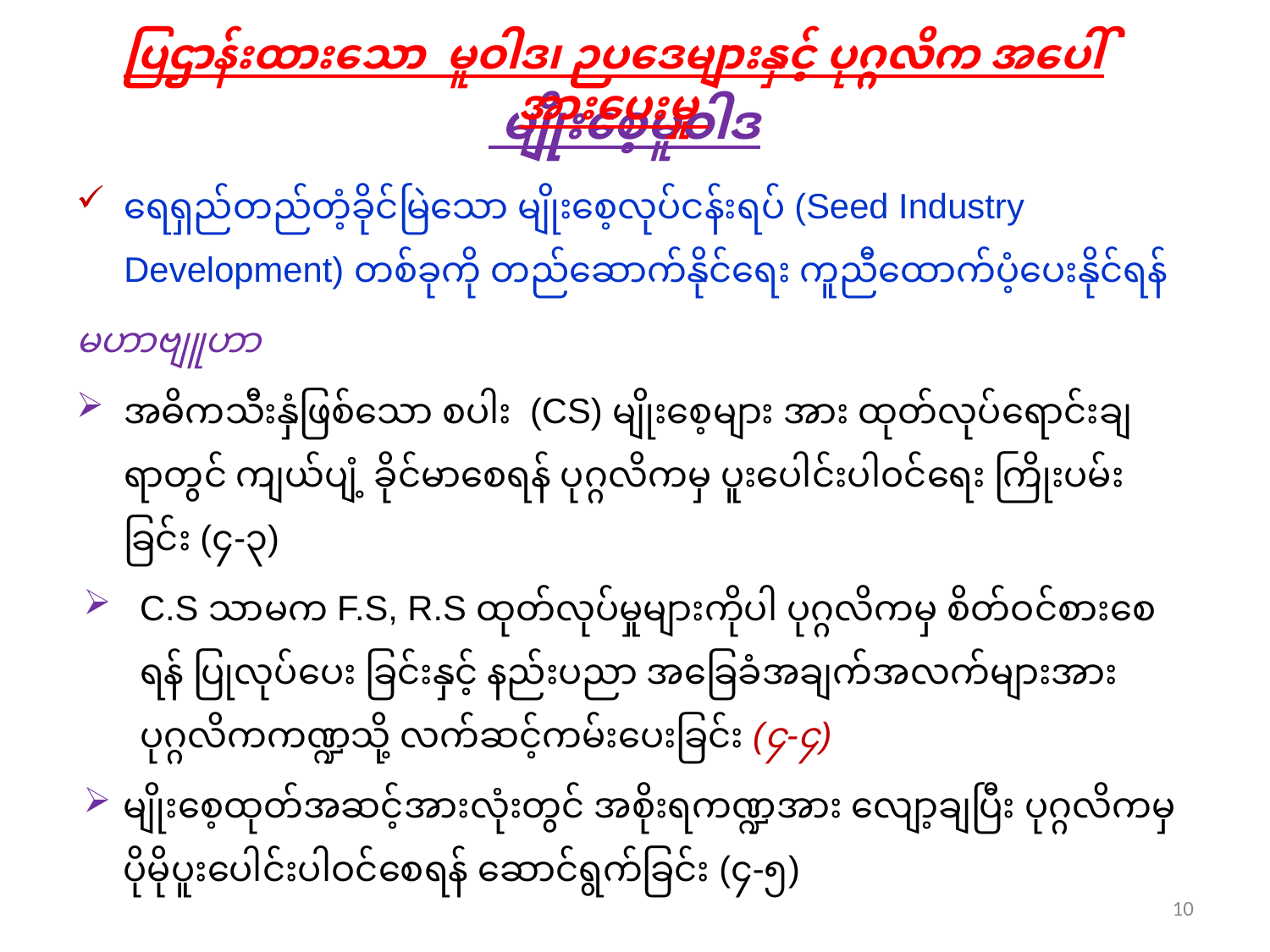

ပြဌာန်းထားသော  မူဝါဒ၊ ဉပဒေများနှင့် ပုဂ္ဂလိက အပေါ် အားပေးမှု
 မျိုးစေ့မူဝါဒ
ရေရှည်တည်တံ့ခိုင်မြဲသော မျိုးစေ့လုပ်ငန်းရပ် (Seed Industry Development) တစ်ခုကို တည်ဆောက်နိုင်ရေး ကူညီထောက်ပံ့ပေးနိုင်ရန်
မဟာဗျူဟာ
အဓိကသီးနှံဖြစ်သော စပါး  (CS) မျိုးစေ့များ အား ထုတ်လုပ်ရောင်းချရာတွင် ကျယ်ပျံ့ ခိုင်မာစေရန် ပုဂ္ဂလိကမှ ပူးပေါင်းပါ၀င်ရေး ကြိုးပမ်းခြင်း (၄-၃)
C.S သာမက F.S, R.S ထုတ်လုပ်မှုများကိုပါ ပုဂ္ဂလိကမှ စိတ်ဝင်စားစေရန် ပြုလုပ်ပေး ခြင်းနှင့် နည်းပညာ အခြေခံအချက်အလက်များအား ပုဂ္ဂလိကကဏ္ဍသို့ လက်ဆင့်ကမ်းပေးခြင်း (၄-၄)
မျိုးစေ့ထုတ်အဆင့်အားလုံးတွင် အစိုးရကဏ္ဍအား လျော့ချပြီး ပုဂ္ဂလိကမှ ပိုမိုပူးပေါင်းပါဝင်စေရန် ဆောင်ရွက်ခြင်း (၄-၅)
10